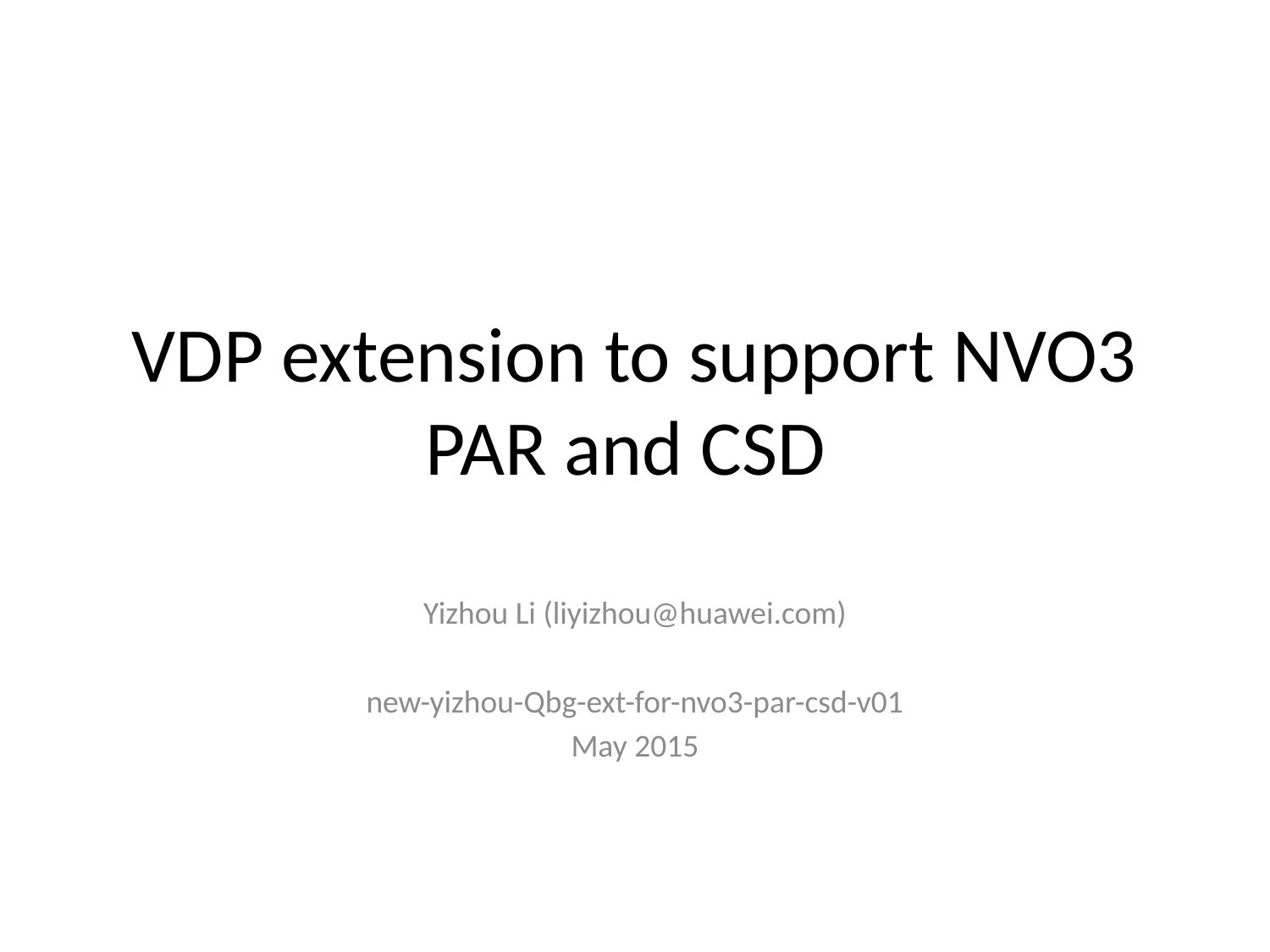

# VDP extension to support NVO3 PAR and CSD
Yizhou Li (liyizhou@huawei.com)

new-yizhou-Qbg-ext-for-nvo3-par-csd-v01
May 2015